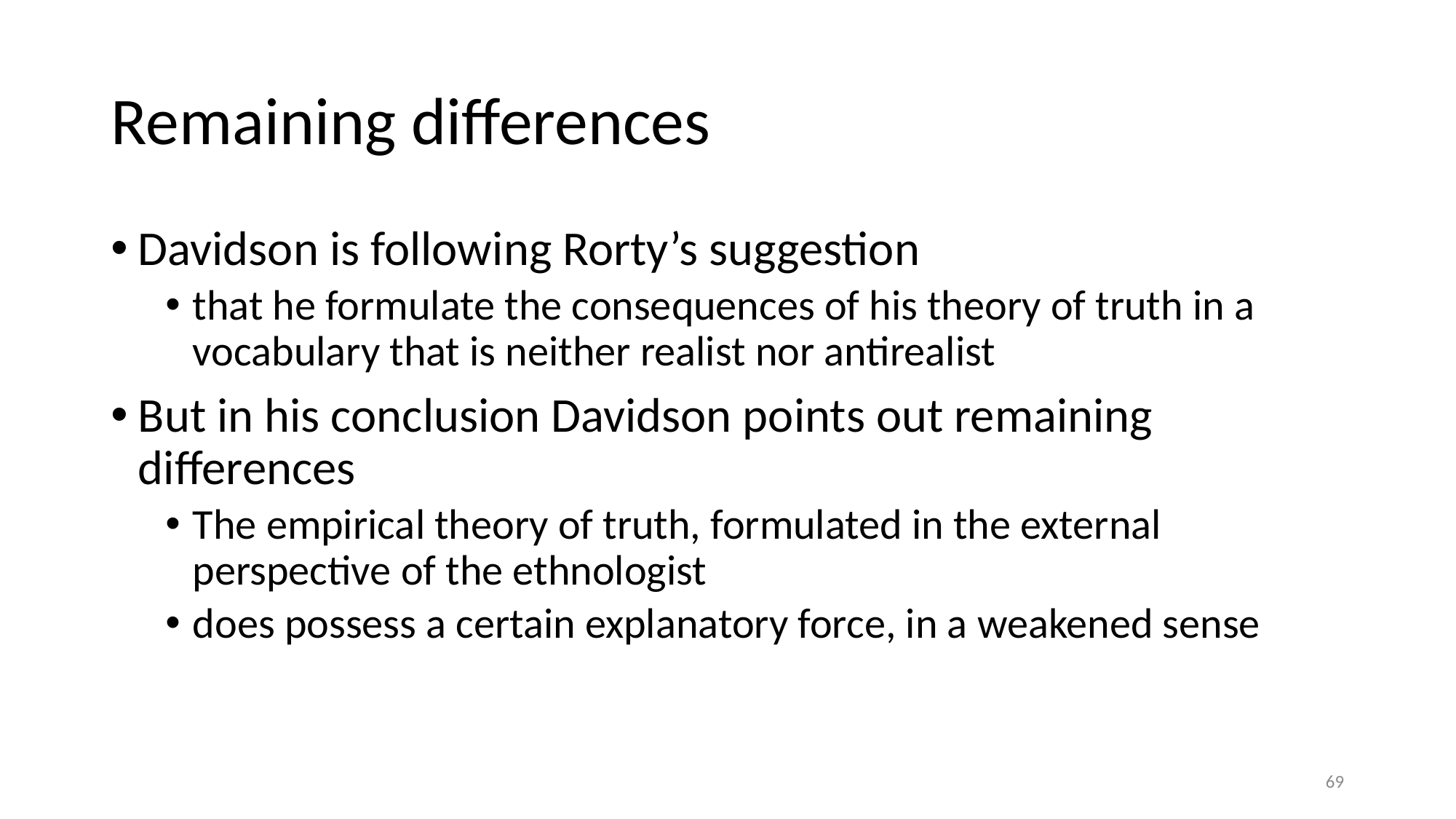

# Remaining differences
Davidson is following Rorty’s suggestion
that he formulate the consequences of his theory of truth in a vocabulary that is neither realist nor antirealist
But in his conclusion Davidson points out remaining differences
The empirical theory of truth, formulated in the external perspective of the ethnologist
does possess a certain explanatory force, in a weakened sense

69